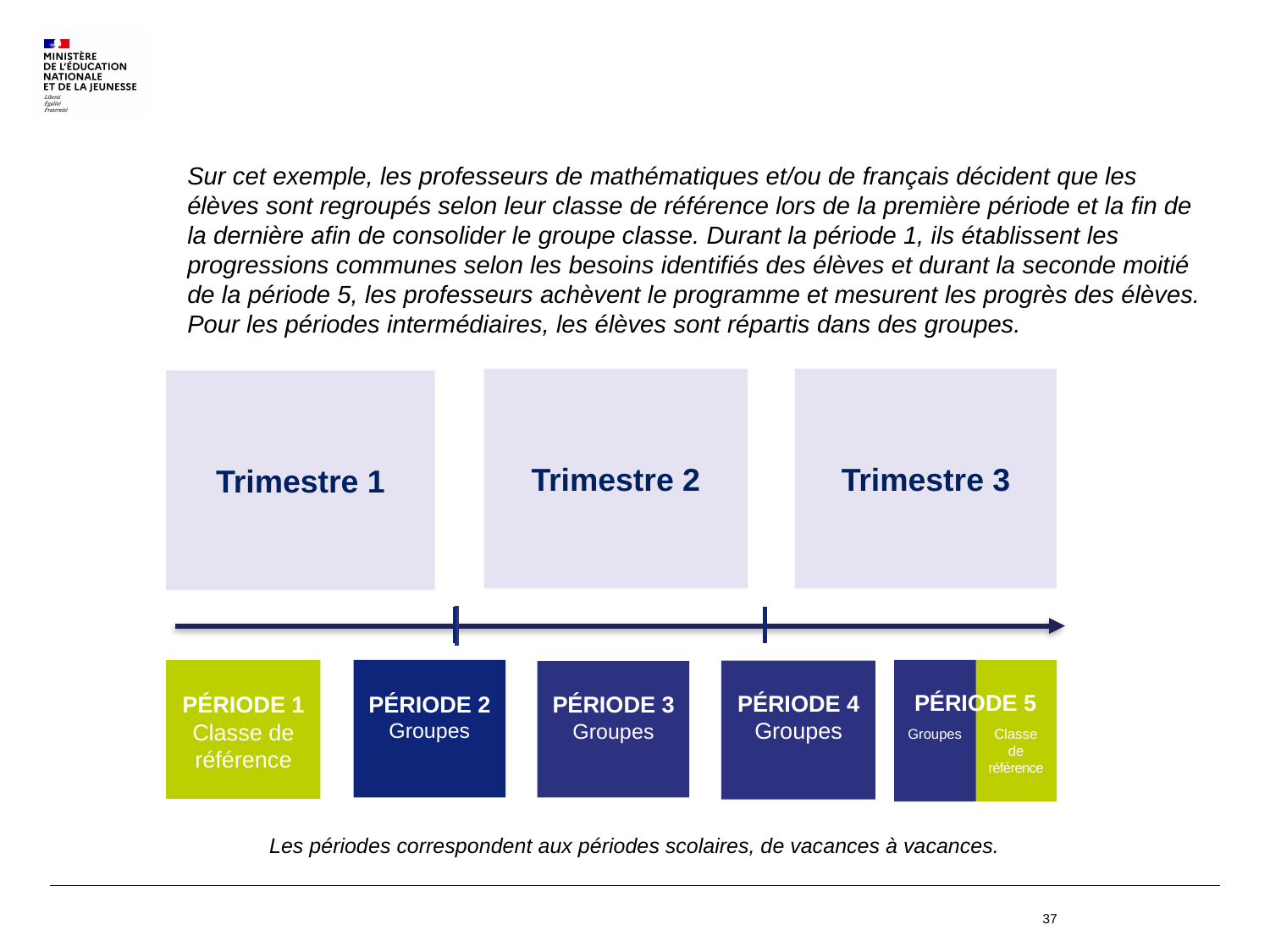

Sur cet exemple, les professeurs de mathématiques et/ou de français décident que les élèves sont regroupés selon leur classe de référence lors de la première période et la fin de la dernière afin de consolider le groupe classe. Durant la période 1, ils établissent les progressions communes selon les besoins identifiés des élèves et durant la seconde moitié de la période 5, les professeurs achèvent le programme et mesurent les progrès des élèves.
Pour les périodes intermédiaires, les élèves sont répartis dans des groupes.
Trimestre 2
Trimestre 3
Trimestre 1
PÉRIODE 5

PÉRIODE 1
Classe de référence

PÉRIODE 2
Groupes

Groupes

Classe de
référence
PÉRIODE 4
Groupes

PÉRIODE 3
Groupes

Les périodes correspondent aux périodes scolaires, de vacances à vacances.
37